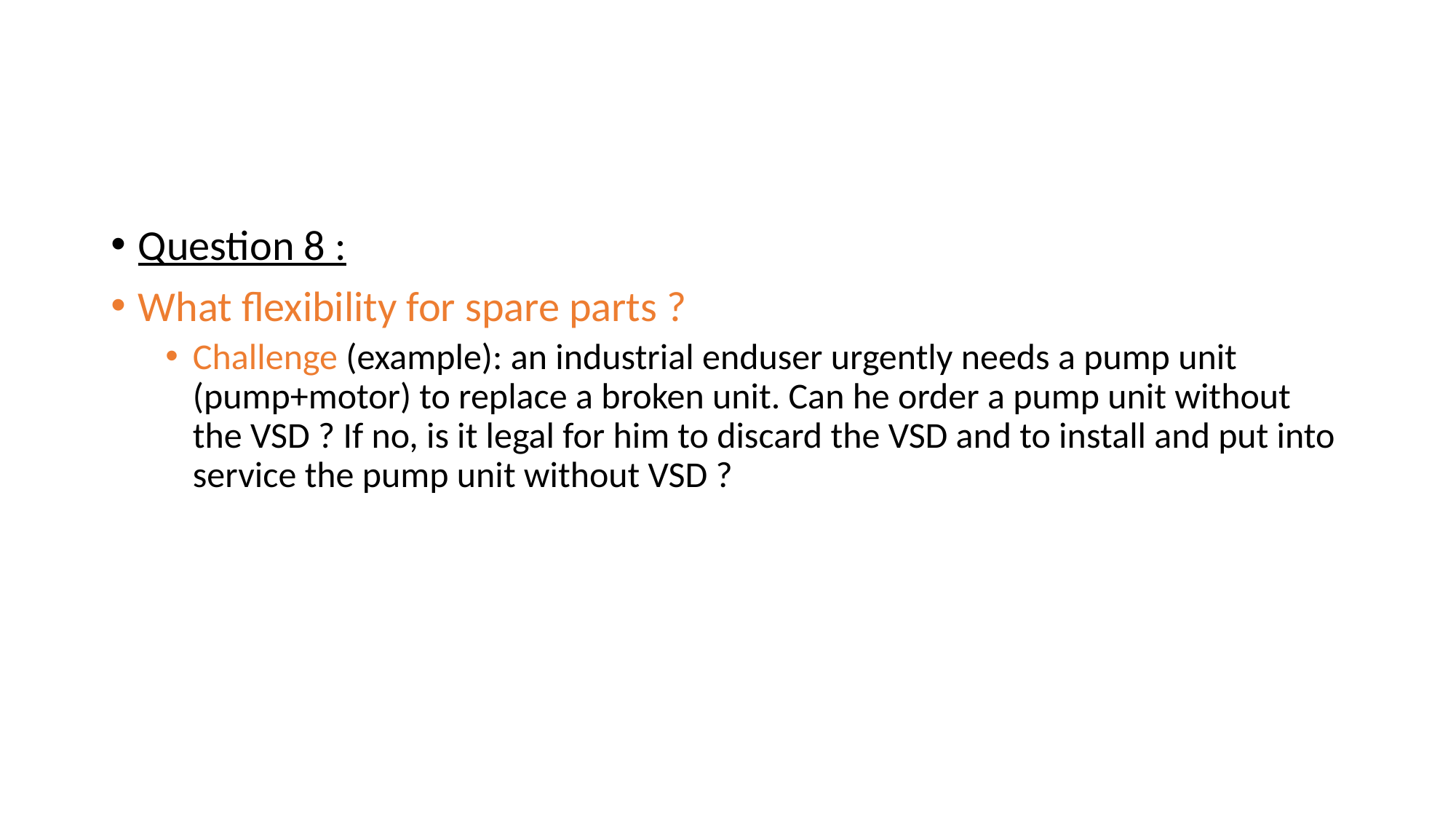

Question 8 :
What flexibility for spare parts ?
Challenge (example): an industrial enduser urgently needs a pump unit (pump+motor) to replace a broken unit. Can he order a pump unit without the VSD ? If no, is it legal for him to discard the VSD and to install and put into service the pump unit without VSD ?